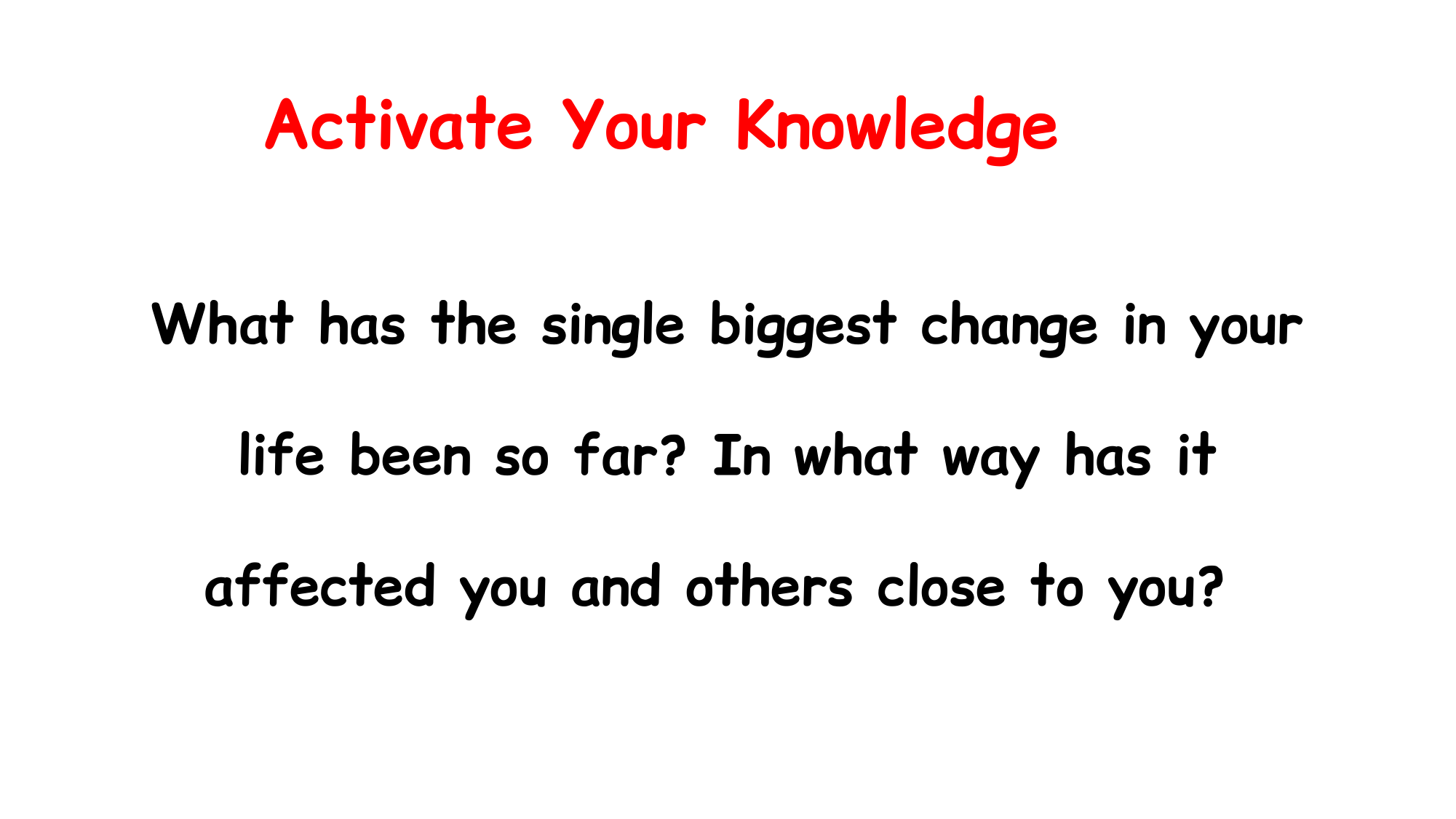

# Activate Your Knowledge
What has the single biggest change in your life been so far? In what way has it affected you and others close to you?